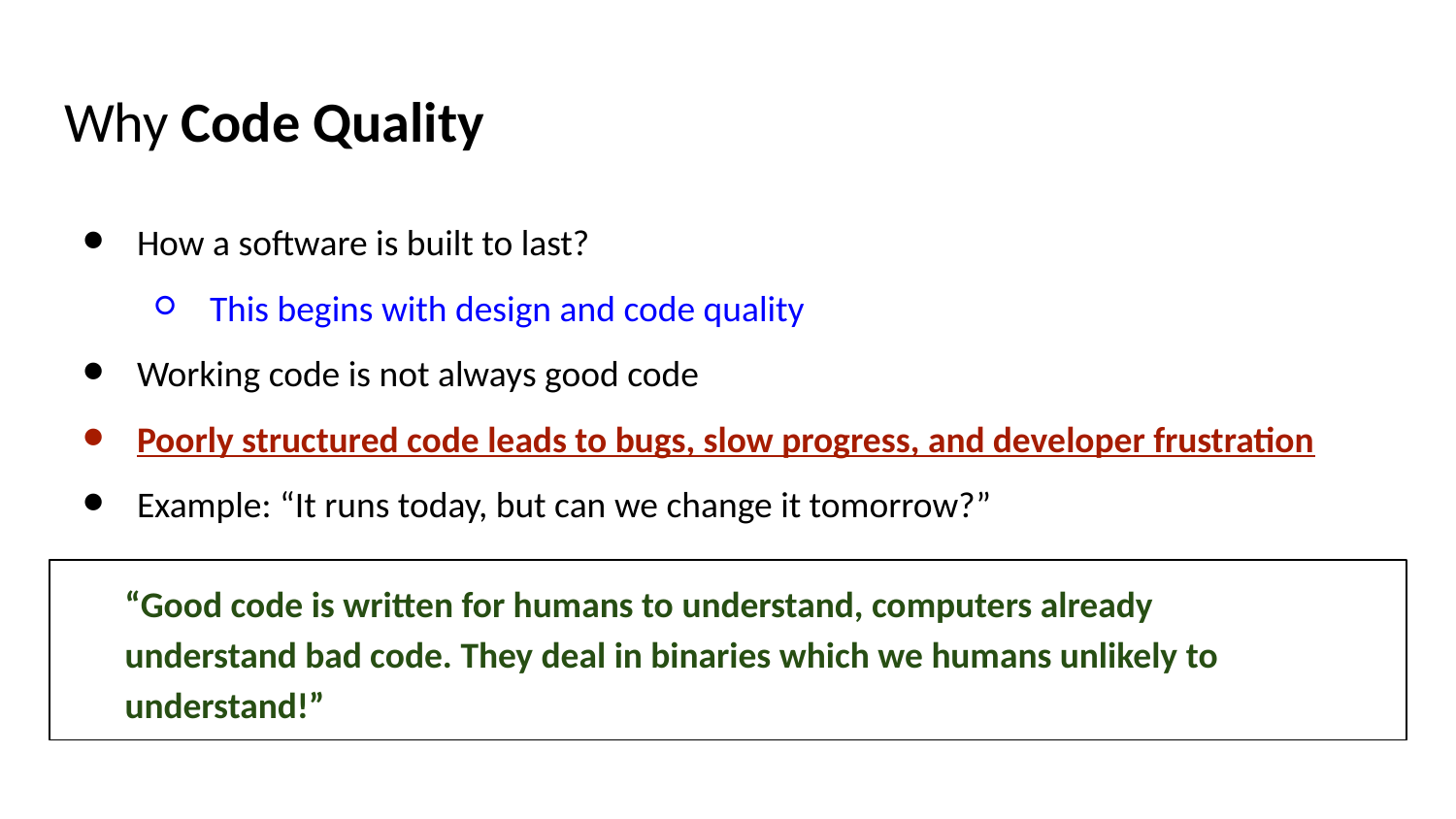

# Why Code Quality
How a software is built to last?
This begins with design and code quality
Working code is not always good code
Poorly structured code leads to bugs, slow progress, and developer frustration
Example: “It runs today, but can we change it tomorrow?”
“Good code is written for humans to understand, computers already understand bad code. They deal in binaries which we humans unlikely to understand!”